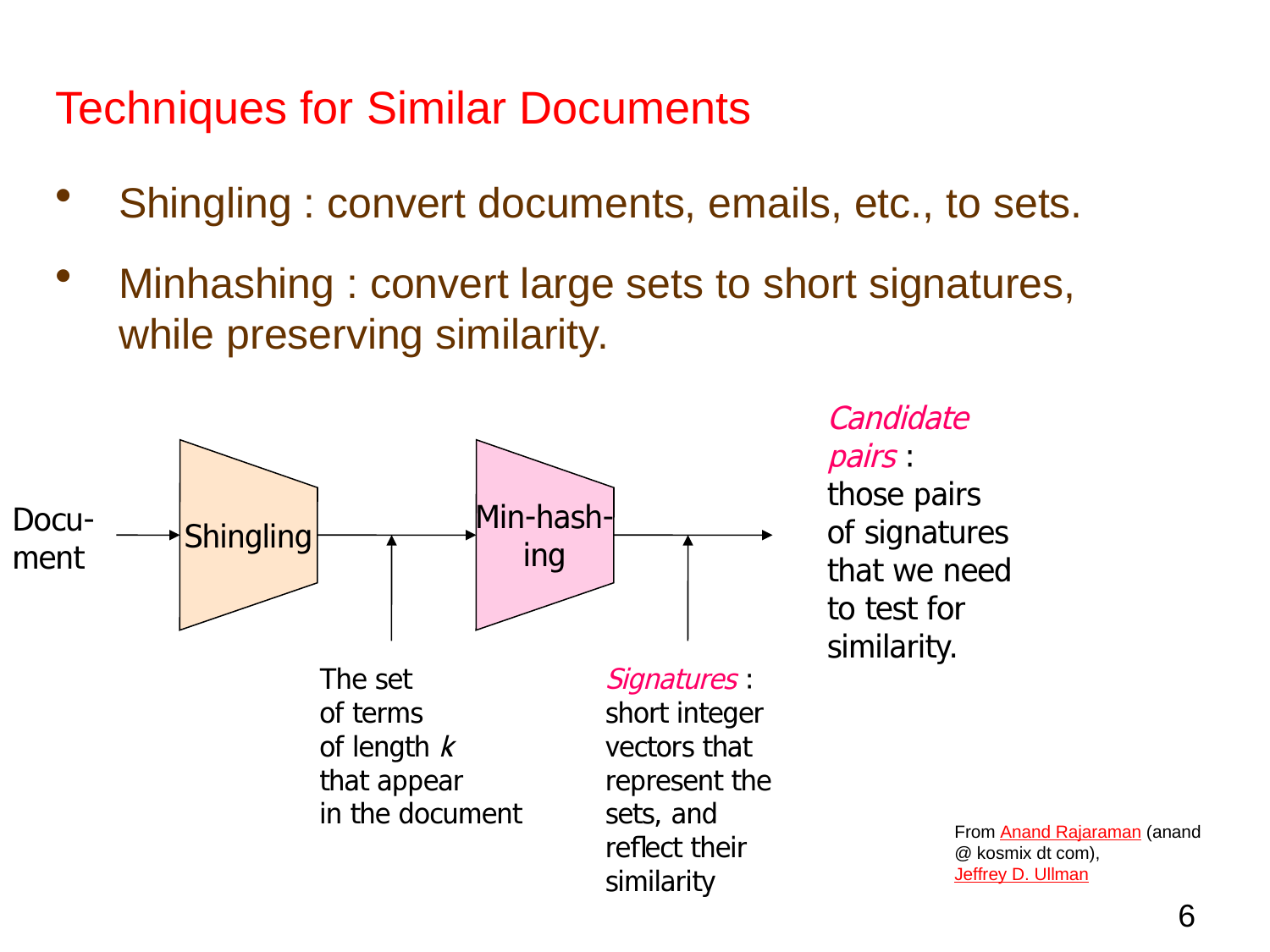

# Techniques for Similar Documents
Shingling : convert documents, emails, etc., to sets.
Minhashing : convert large sets to short signatures, while preserving similarity.
Candidate
pairs :
those pairs
of signatures
that we need
to test for
similarity.
Min-hash-
ing

Signatures :
short integer
vectors that
represent the
sets, and
reflect their
similarity
Shingling
Docu-
ment

The set
of terms
of length k
that appear
in the document
From Anand Rajaraman (anand @ kosmix dt com), Jeffrey D. Ullman
6